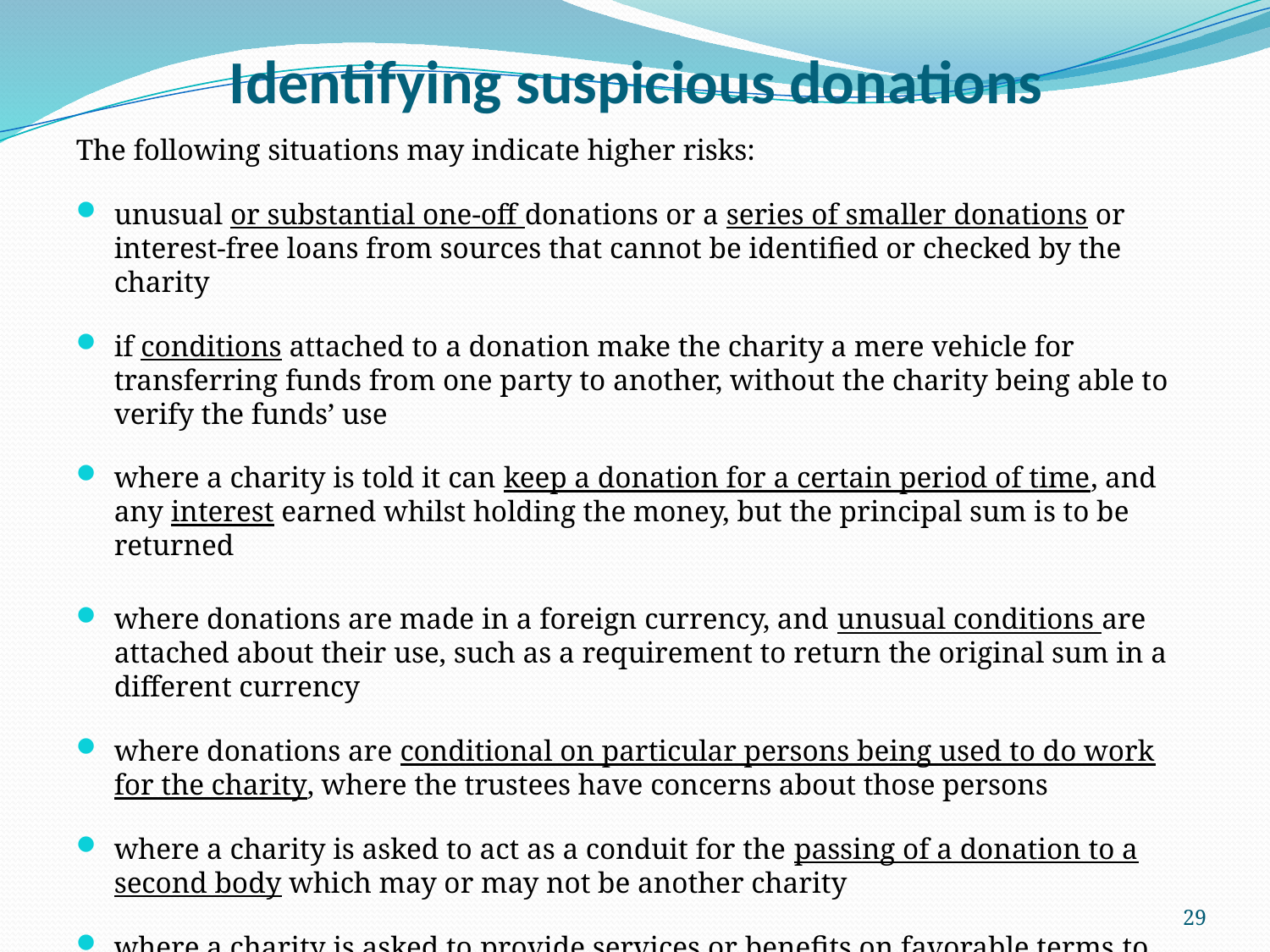

# Identifying suspicious donations
The following situations may indicate higher risks:

unusual or substantial one-off donations or a series of smaller donations or interest-free loans from sources that cannot be identified or checked by the charity

if conditions attached to a donation make the charity a mere vehicle for transferring funds from one party to another, without the charity being able to verify the funds’ use

where a charity is told it can keep a donation for a certain period of time, and any interest earned whilst holding the money, but the principal sum is to be returned

where donations are made in a foreign currency, and unusual conditions are attached about their use, such as a requirement to return the original sum in a different currency

where donations are conditional on particular persons being used to do work for the charity, where the trustees have concerns about those persons

where a charity is asked to act as a conduit for the passing of a donation to a second body which may or may not be another charity

where a charity is asked to provide services or benefits on favorable terms to the donor or a person nominated by the donor
29